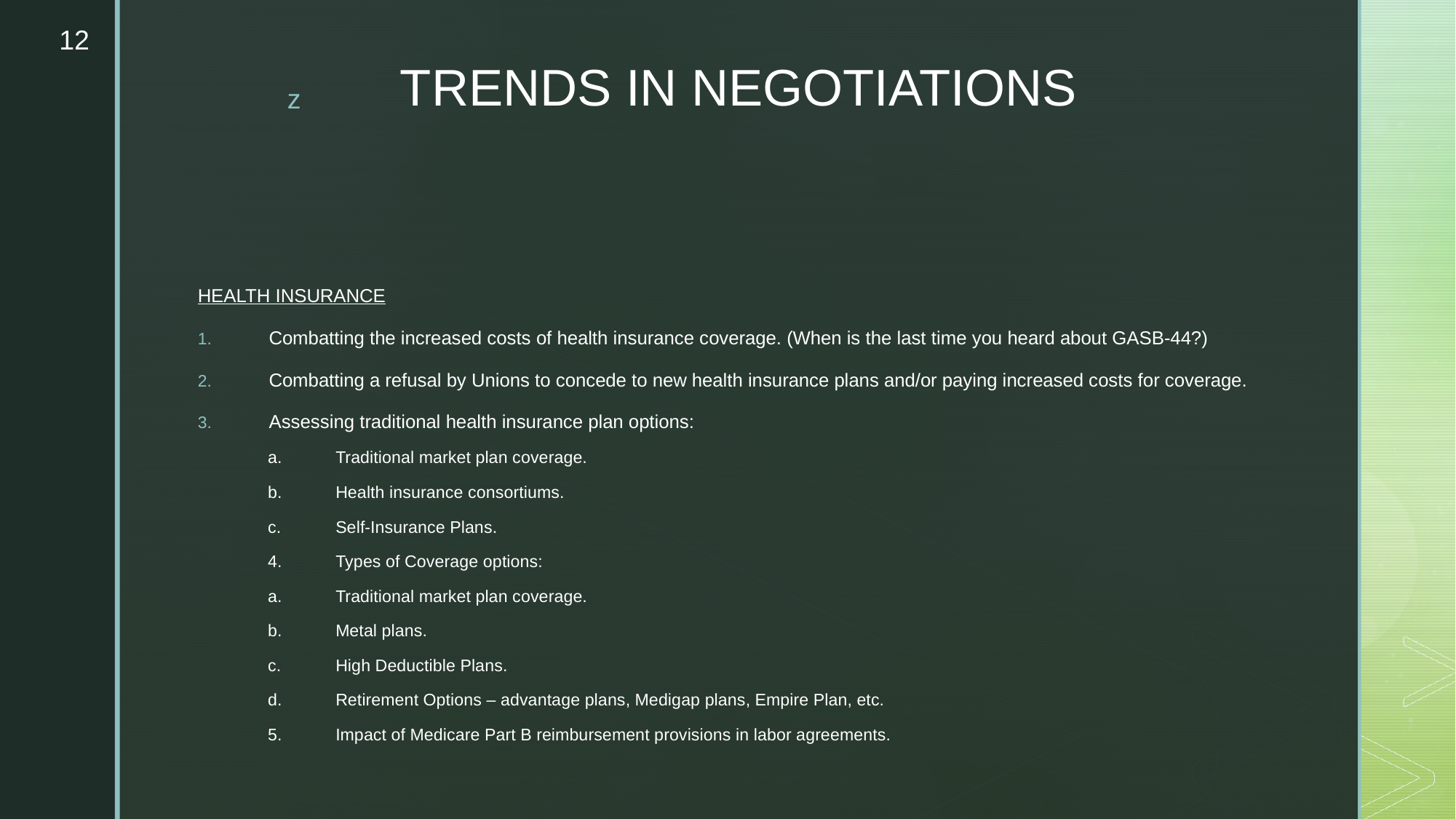

12
# TRENDS IN NEGOTIATIONS
HEALTH INSURANCE
Combatting the increased costs of health insurance coverage. (When is the last time you heard about GASB-44?)
Combatting a refusal by Unions to concede to new health insurance plans and/or paying increased costs for coverage.
Assessing traditional health insurance plan options:
	a.	Traditional market plan coverage.
	b.	Health insurance consortiums.
	c.	Self-Insurance Plans.
4.	Types of Coverage options:
	a.	Traditional market plan coverage.
	b.	Metal plans.
	c.	High Deductible Plans.
	d.	Retirement Options – advantage plans, Medigap plans, Empire Plan, etc.
5.	Impact of Medicare Part B reimbursement provisions in labor agreements.